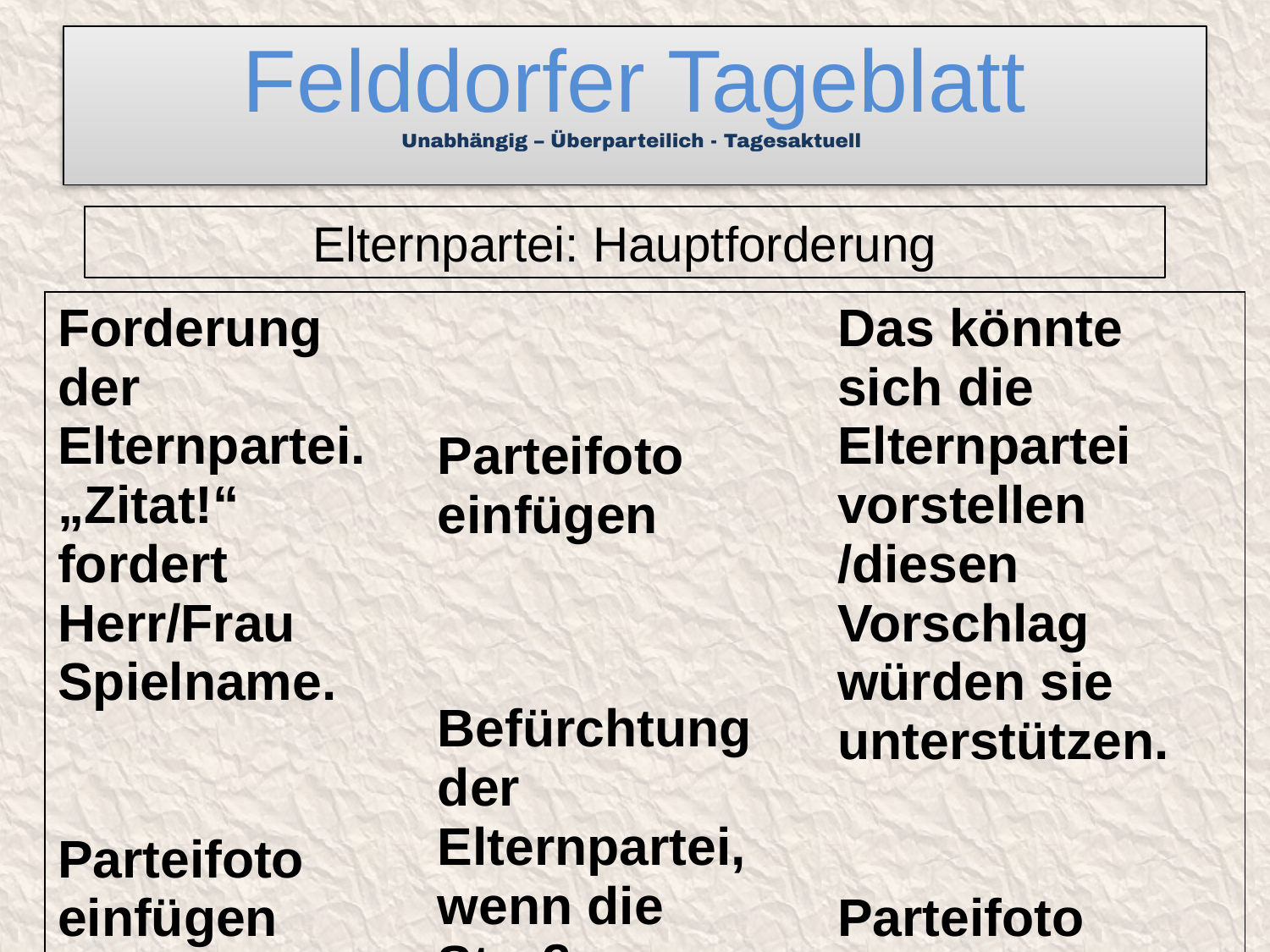

Felddorfer Tageblatt
Unabhängig – Überparteilich - Tagesaktuell
Elternpartei: Hauptforderung
| Forderung der Elternpartei. „Zitat!“ fordert Herr/Frau Spielname. Parteifoto einfügen | Parteifoto einfügen Befürchtung der Elternpartei, wenn die Straße weiterhin durch den Ort geht. | Das könnte sich die Elternpartei vorstellen /diesen Vorschlag würden sie unterstützen. Parteifoto einfügen |
| --- | --- | --- |